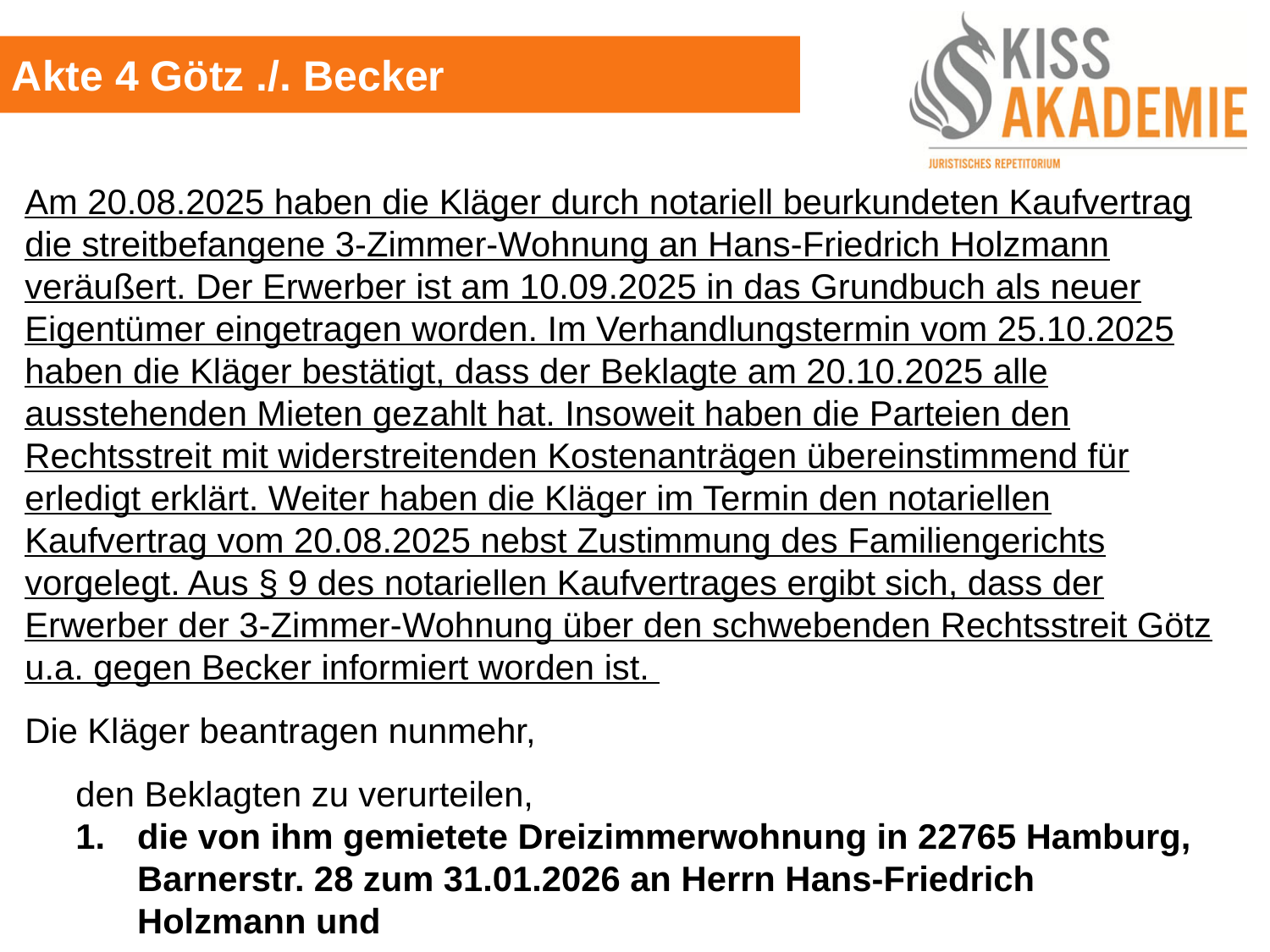

Akte 4 Götz ./. Becker

Am 20.08.2025 haben die Kläger durch notariell beurkundeten Kaufvertrag die streitbefangene 3-Zimmer-Wohnung an Hans-Friedrich Holzmann veräußert. Der Erwerber ist am 10.09.2025 in das Grundbuch als neuer Eigentümer eingetragen worden. Im Verhandlungstermin vom 25.10.2025 haben die Kläger bestätigt, dass der Beklagte am 20.10.2025 alle ausstehenden Mieten gezahlt hat. Insoweit haben die Parteien den Rechtsstreit mit widerstreitenden Kostenanträgen übereinstimmend für erledigt erklärt. Weiter haben die Kläger im Termin den notariellen Kaufvertrag vom 20.08.2025 nebst Zustimmung des Familiengerichts vorgelegt. Aus § 9 des notariellen Kaufvertrages ergibt sich, dass der Erwerber der 3-Zimmer-Wohnung über den schwebenden Rechtsstreit Götz u.a. gegen Becker informiert worden ist.

Die Kläger beantragen nunmehr,

	den Beklagten zu verurteilen,
	1.	die von ihm gemietete Dreizimmerwohnung in 22765 Hamburg, 		Barnerstr. 28 zum 31.01.2026 an Herrn Hans-Friedrich				Holzmann und